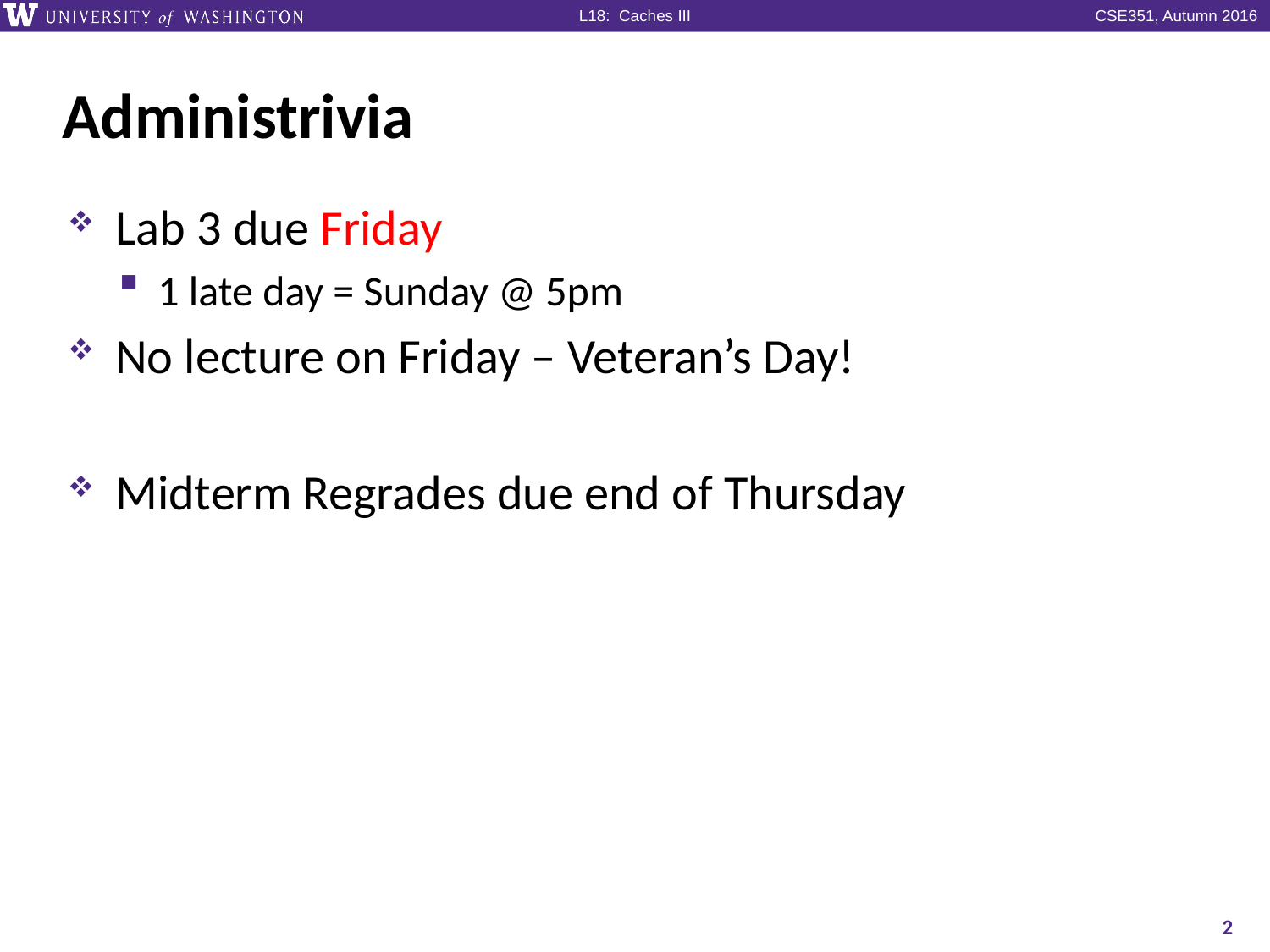

# Administrivia
Lab 3 due Friday
1 late day = Sunday @ 5pm
No lecture on Friday – Veteran’s Day!

Midterm Regrades due end of Thursday

2